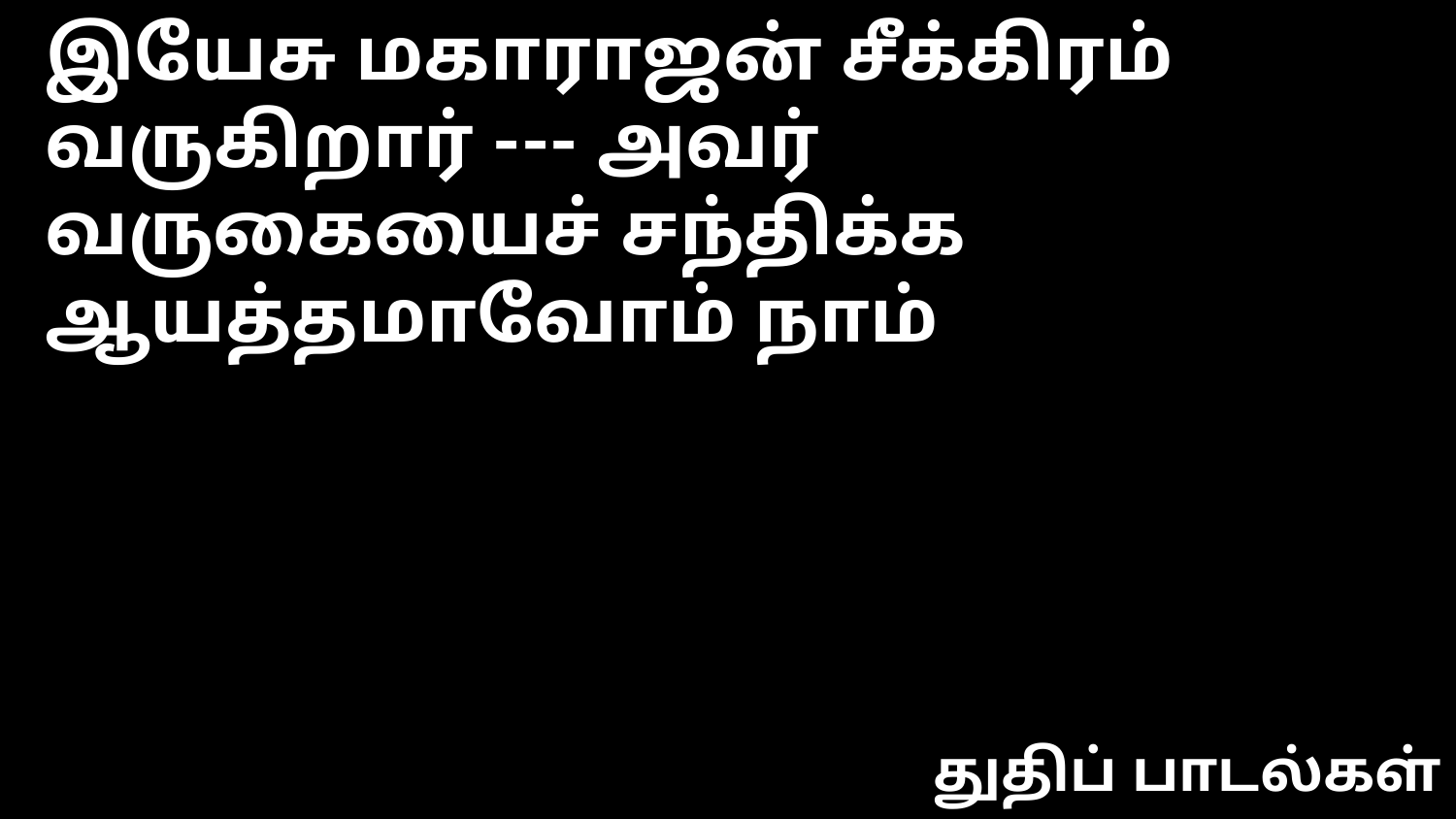

இயேசு மகாராஜன் சீக்கிரம் வருகிறார் --- அவர்
வருகையைச் சந்திக்க ஆயத்தமாவோம் நாம்

துதிப் பாடல்கள்